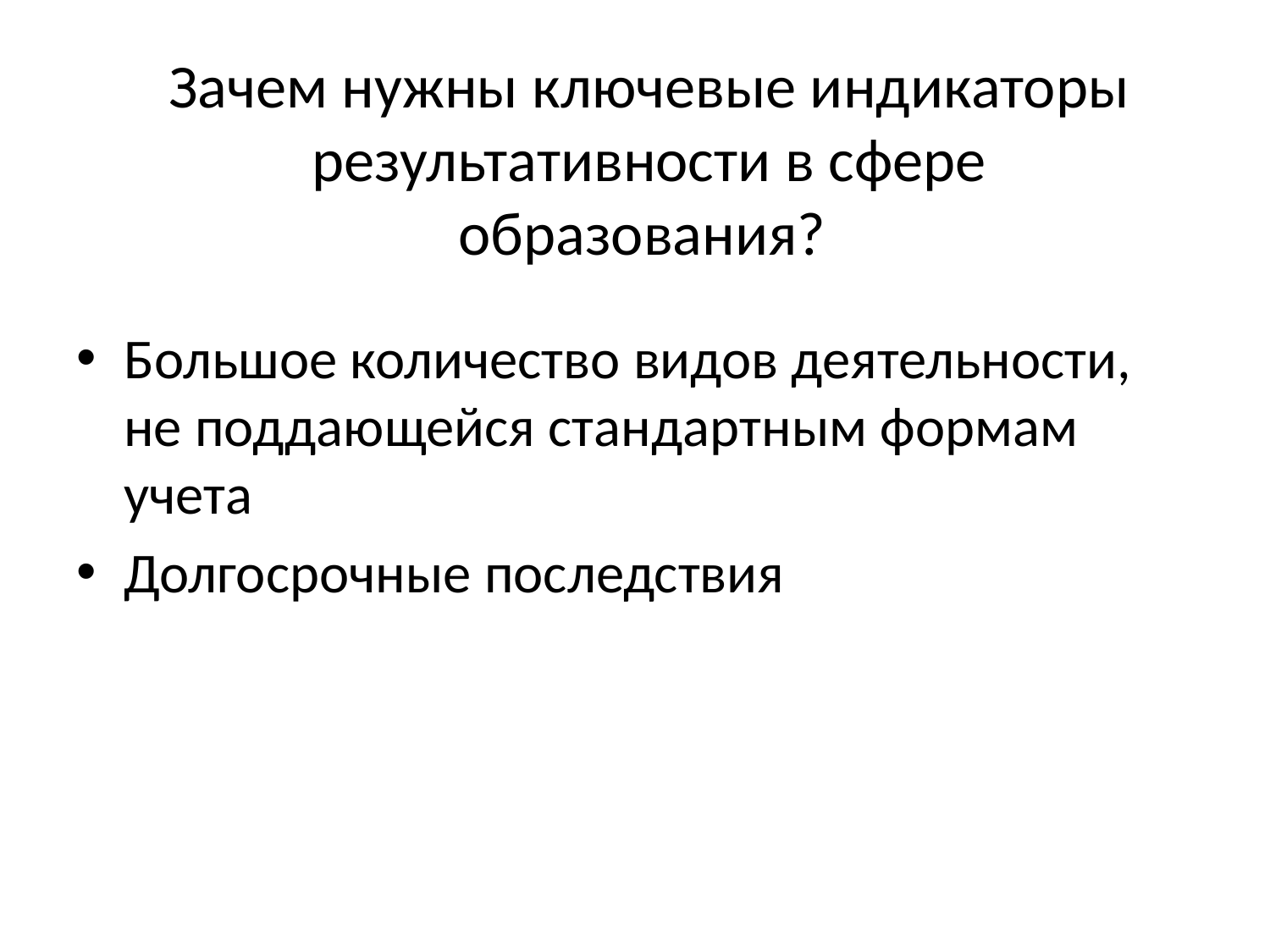

# Зачем нужны ключевые индикаторы результативности в сфере образования?
Большое количество видов деятельности, не поддающейся стандартным формам учета
Долгосрочные последствия